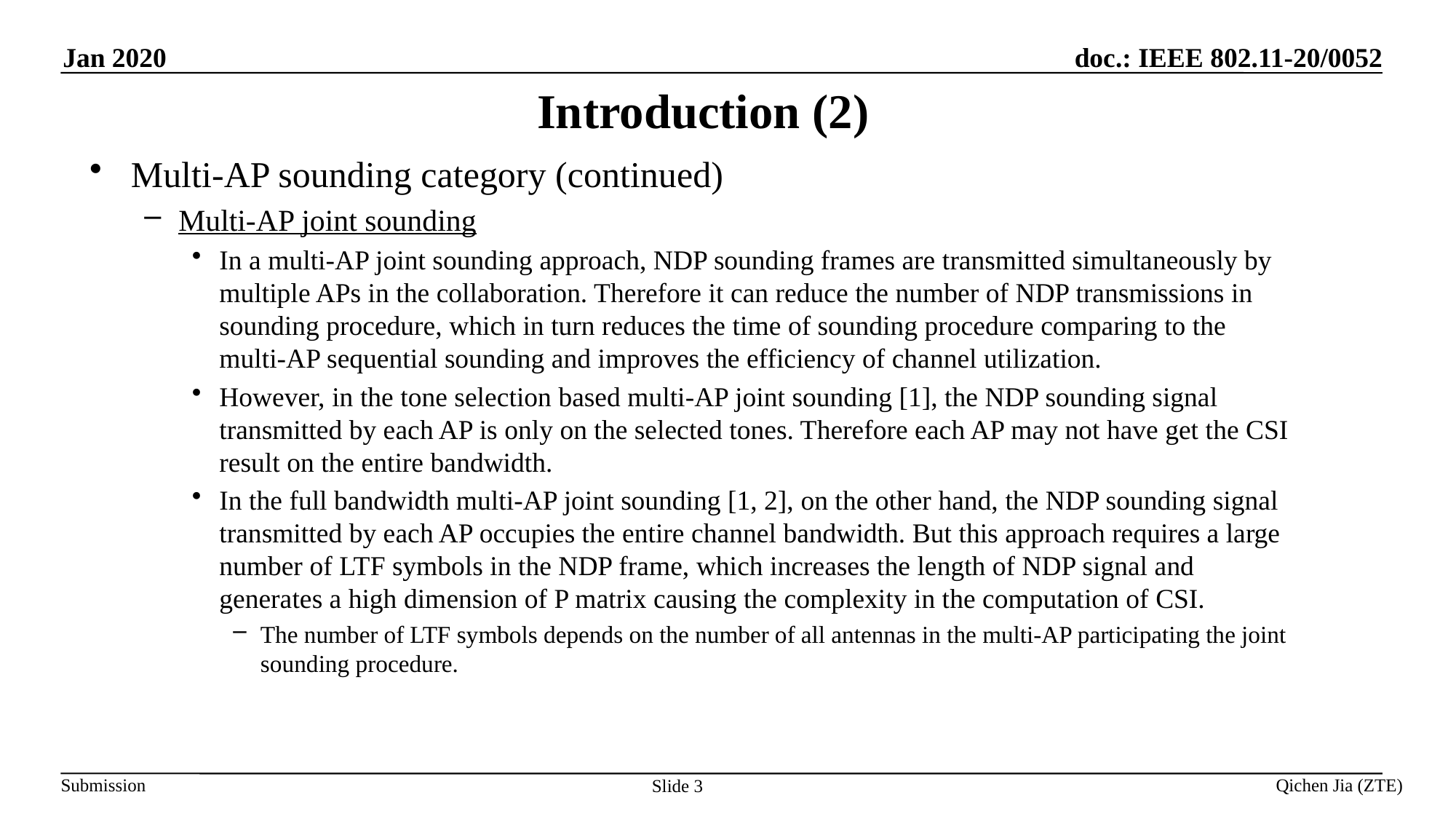

# Introduction (2)
Multi-AP sounding category (continued)
Multi-AP joint sounding
In a multi-AP joint sounding approach, NDP sounding frames are transmitted simultaneously by multiple APs in the collaboration. Therefore it can reduce the number of NDP transmissions in sounding procedure, which in turn reduces the time of sounding procedure comparing to the multi-AP sequential sounding and improves the efficiency of channel utilization.
However, in the tone selection based multi-AP joint sounding [1], the NDP sounding signal transmitted by each AP is only on the selected tones. Therefore each AP may not have get the CSI result on the entire bandwidth.
In the full bandwidth multi-AP joint sounding [1, 2], on the other hand, the NDP sounding signal transmitted by each AP occupies the entire channel bandwidth. But this approach requires a large number of LTF symbols in the NDP frame, which increases the length of NDP signal and generates a high dimension of P matrix causing the complexity in the computation of CSI.
The number of LTF symbols depends on the number of all antennas in the multi-AP participating the joint sounding procedure.